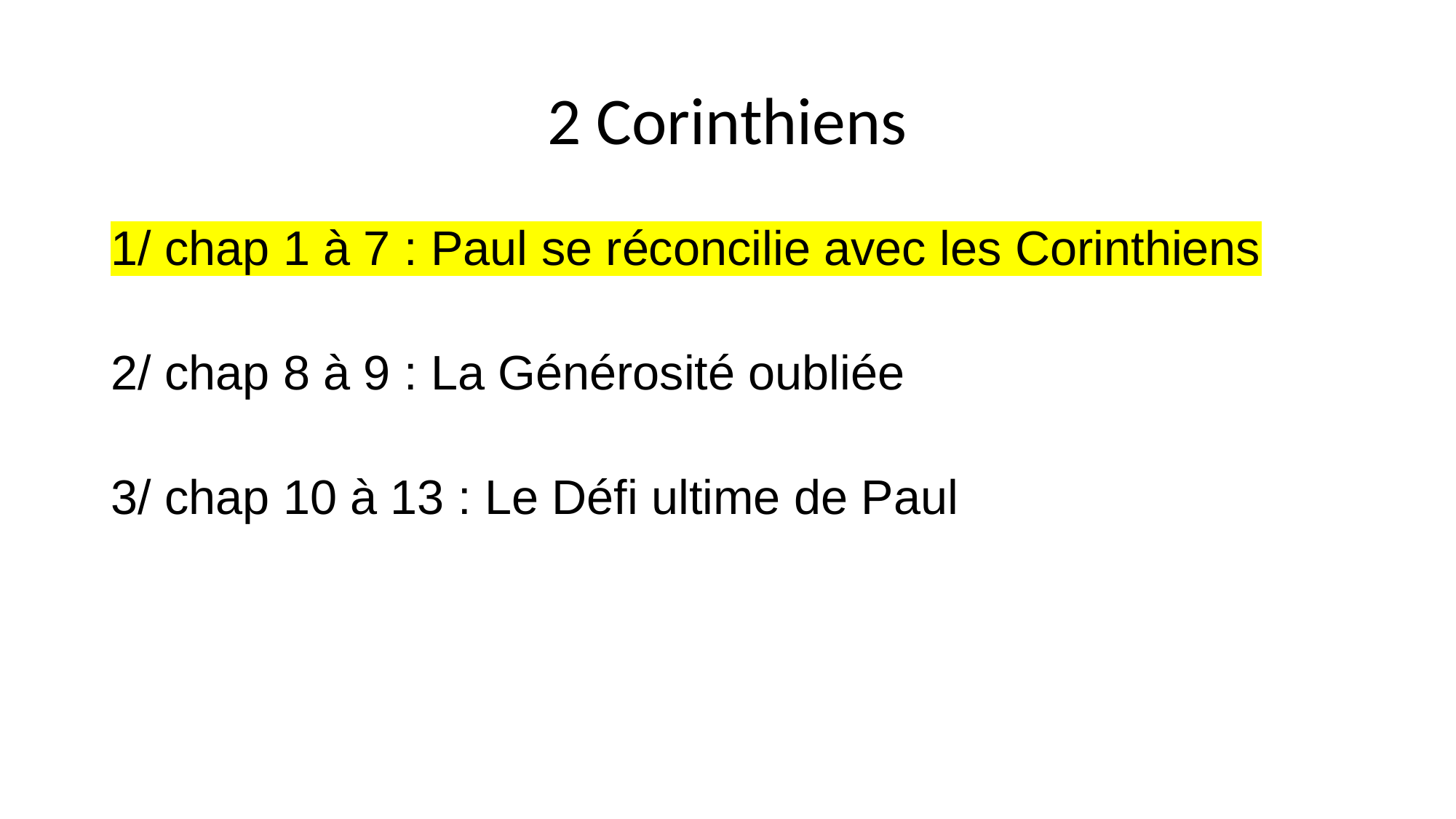

# 2 Corinthiens
1/ chap 1 à 7 : Paul se réconcilie avec les Corinthiens

2/ chap 8 à 9 : La Générosité oubliée

3/ chap 10 à 13 : Le Défi ultime de Paul